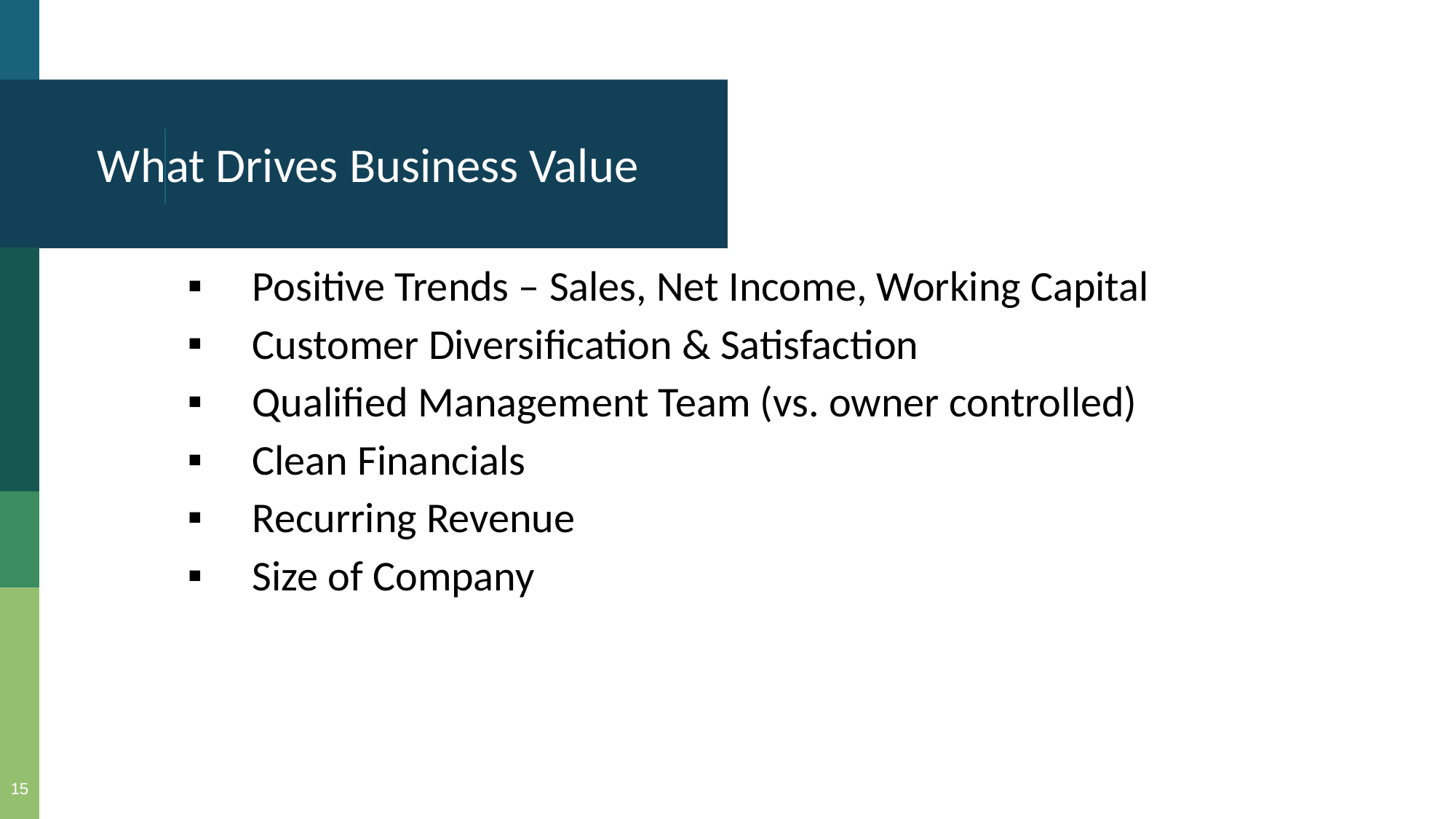

# What Drives Business Value

Positive Trends – Sales, Net Income, Working Capital
Customer Diversification & Satisfaction
Qualified Management Team (vs. owner controlled)
Clean Financials
Recurring Revenue
Size of Company

15